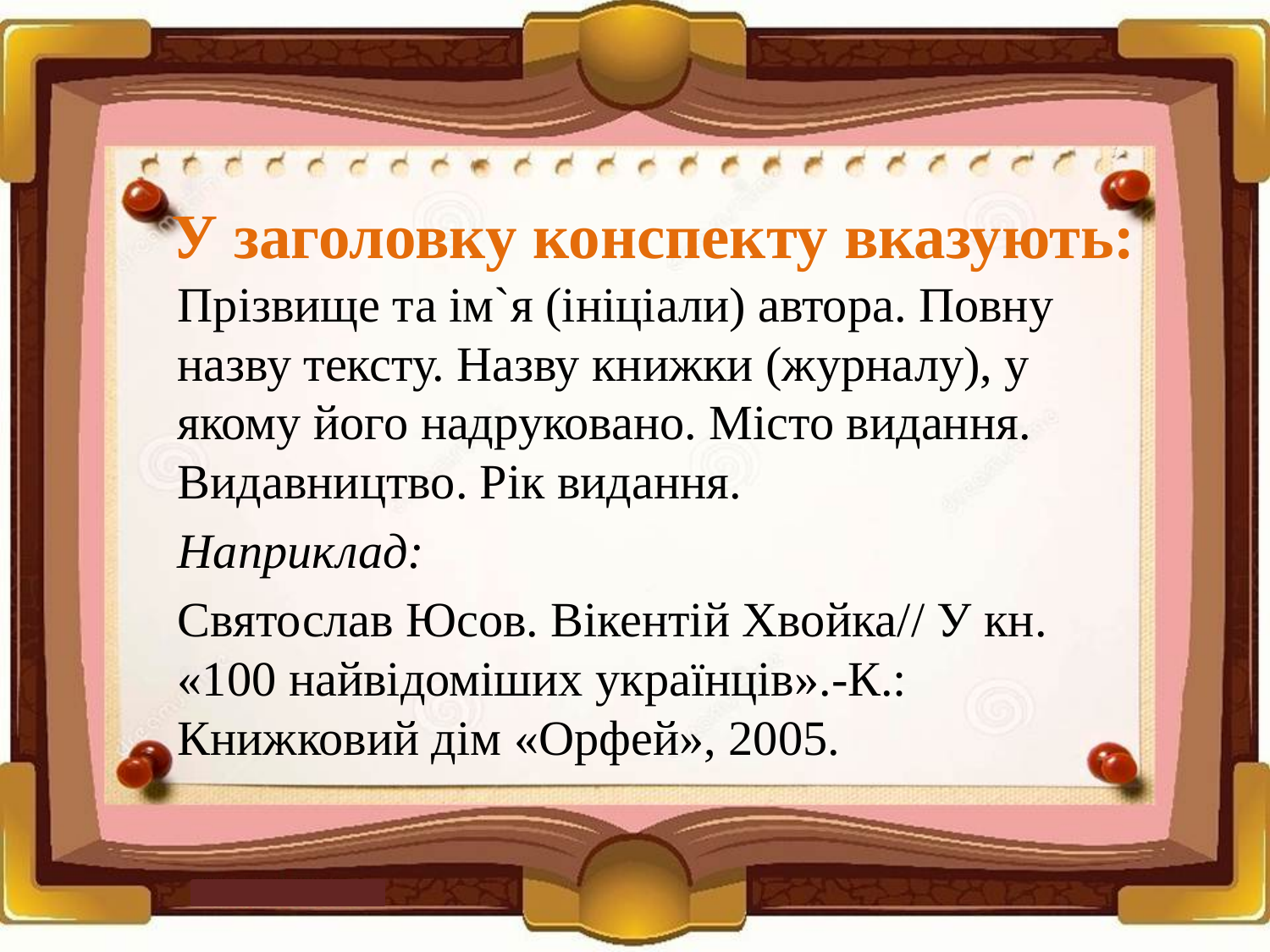

# У заголовку конспекту вказують:
Прізвище та ім`я (ініціали) автора. Повну назву тексту. Назву книжки (журналу), у якому його надруковано. Місто видання. Видавництво. Рік видання.
Наприклад:
Святослав Юсов. Вікентій Хвойка// У кн. «100 найвідоміших українців».-К.: Книжковий дім «Орфей», 2005.